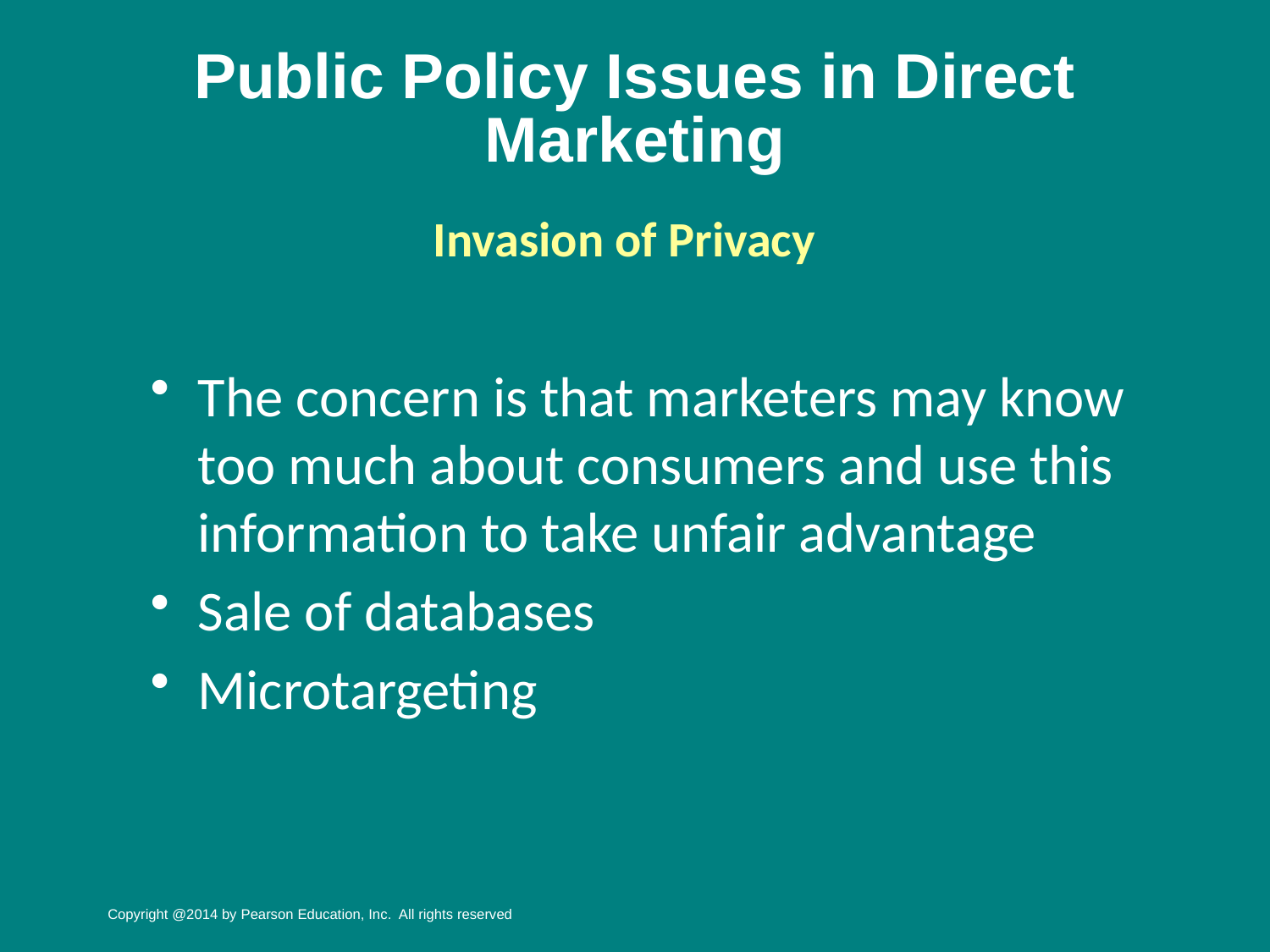

# Public Policy Issues in Direct Marketing
Invasion of Privacy

The concern is that marketers may know too much about consumers and use this information to take unfair advantage
Sale of databases
Microtargeting
Copyright @2014 by Pearson Education, Inc.  All rights reserved